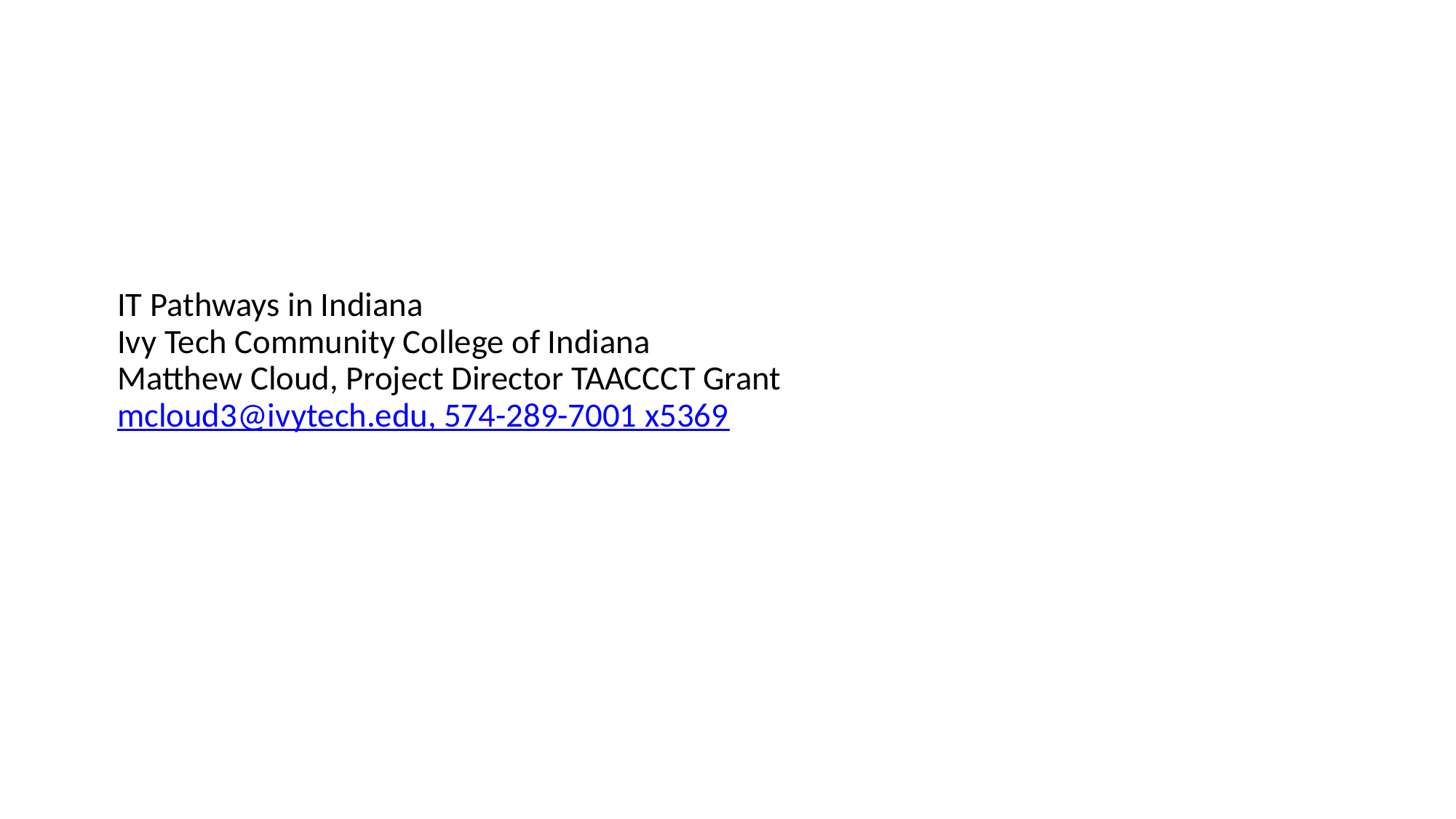

# IT Pathways in Indiana Ivy Tech Community College of Indiana Matthew Cloud, Project Director TAACCCT Grant mcloud3@ivytech.edu, 574-289-7001 x5369